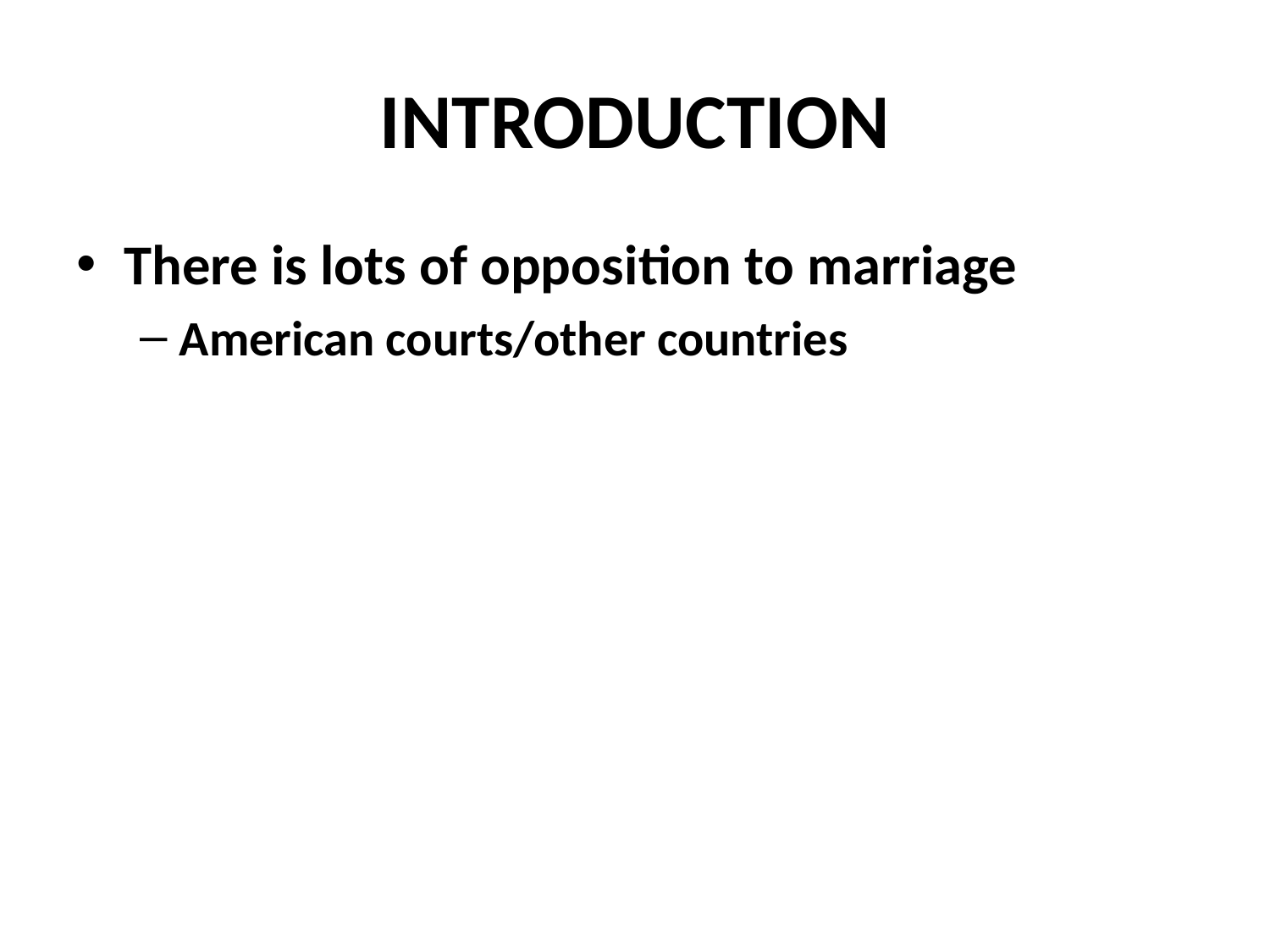

# INTRODUCTION
There is lots of opposition to marriage
American courts/other countries